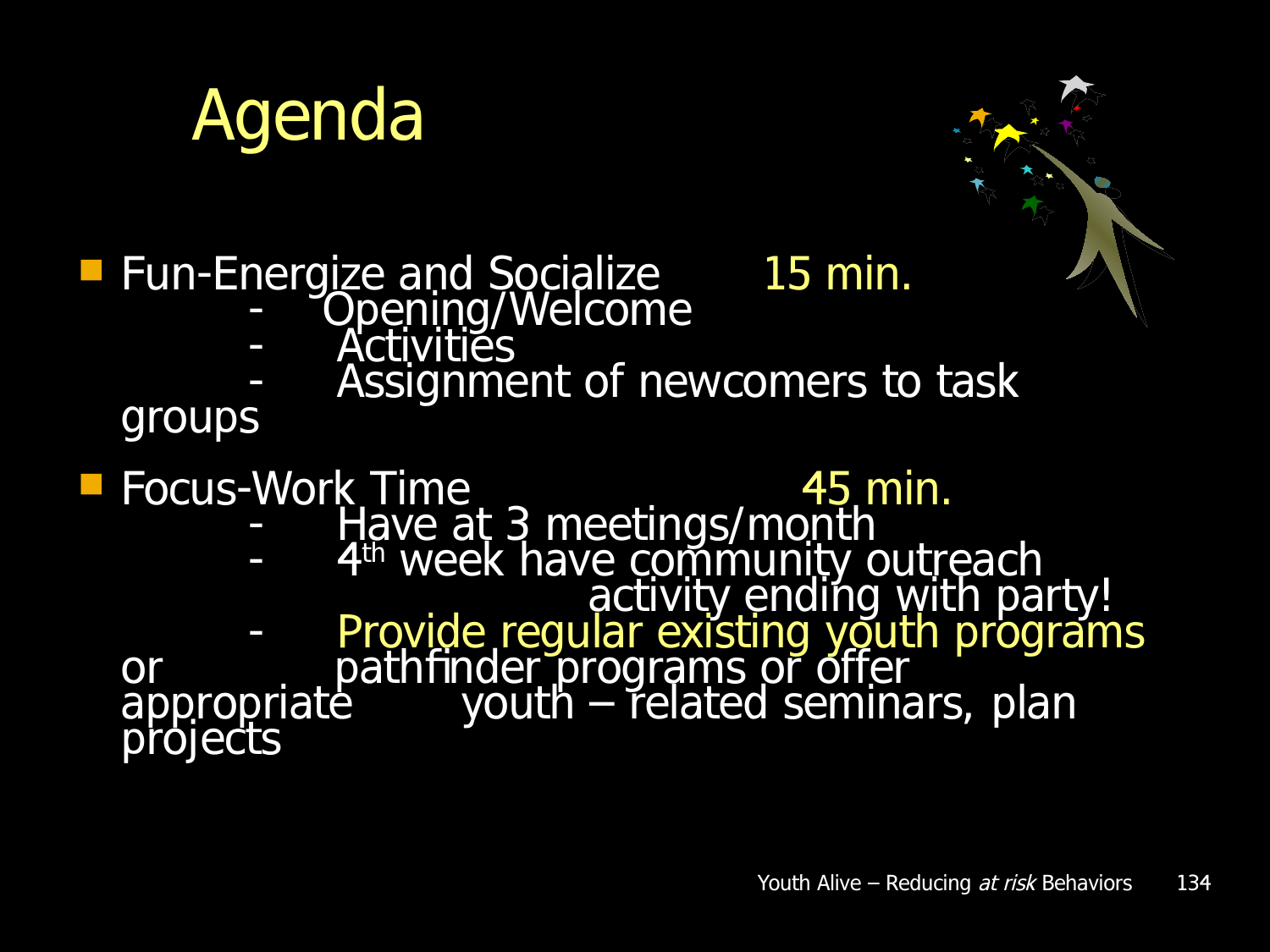

# Agenda

Fun-Energize and Socialize       15 min.
		-    Opening/Welcome
		-     Activities
		-     Assignment of newcomers to task groups

Focus-Work Time                       45 min.
		-     Have at 3 meetings/month
		-     4th week have community outreach 		      		      activity ending with party!
		-     Provide regular existing youth programs or 	      pathfinder programs or offer appropriate 	      youth – related seminars, plan projects
Youth Alive – Reducing at risk Behaviors
134